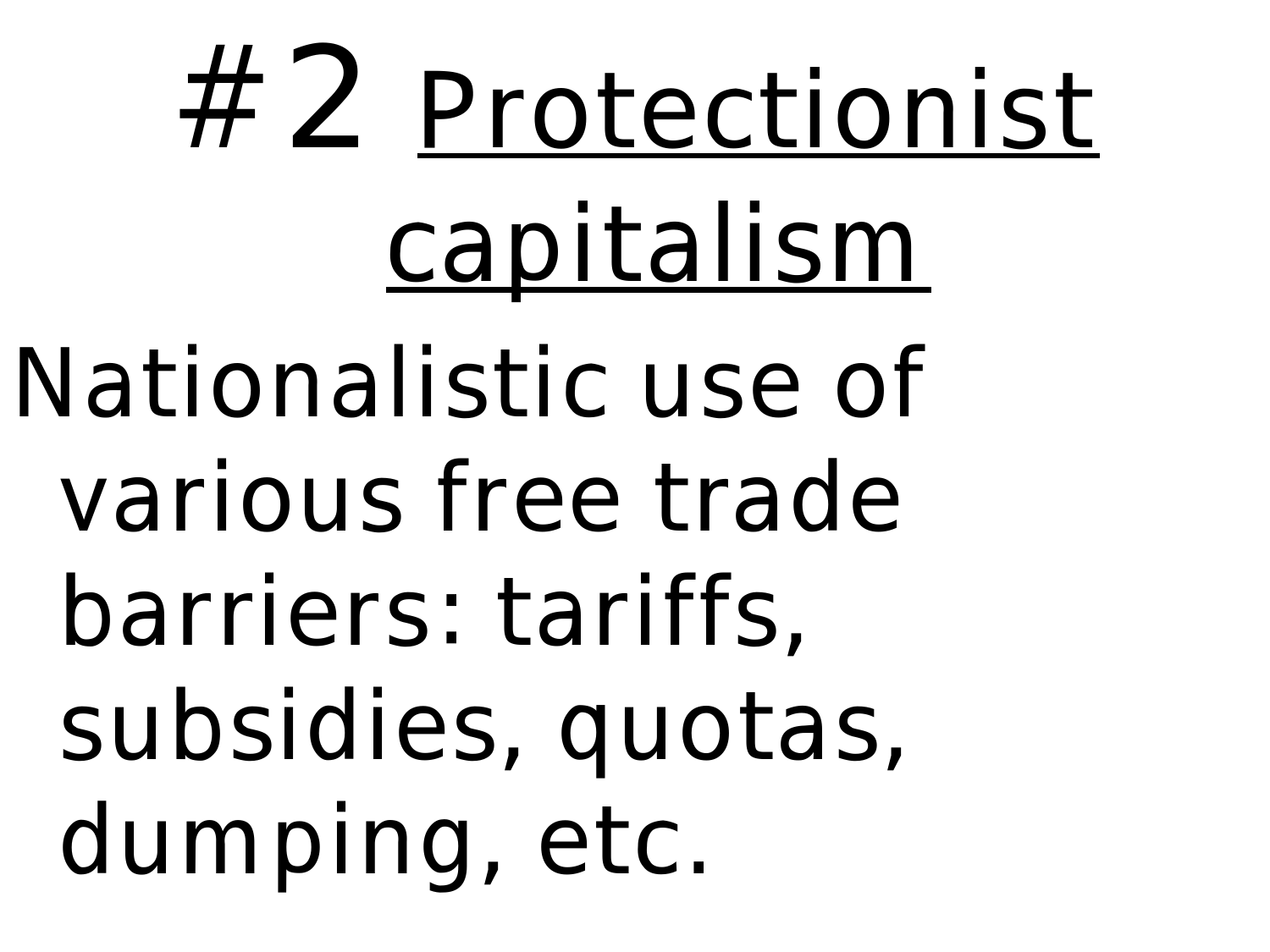

#2 Protectionist capitalism
Nationalistic use of various free trade barriers: tariffs, subsidies, quotas, dumping, etc.